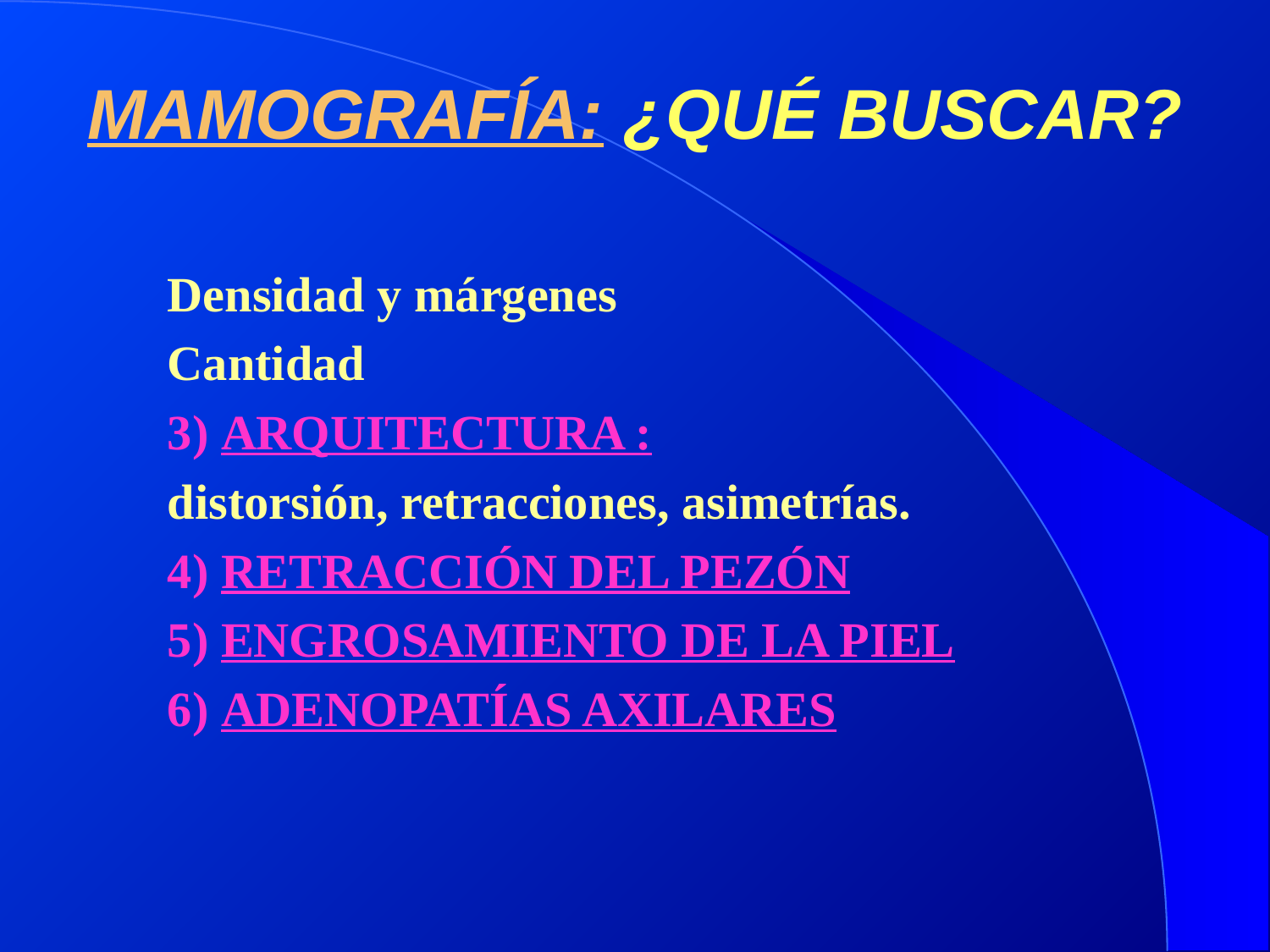

# MAMOGRAFÍA: ¿QUÉ BUSCAR?
Densidad y márgenes
Cantidad
3) ARQUITECTURA :
distorsión, retracciones, asimetrías.
4) RETRACCIÓN DEL PEZÓN
5) ENGROSAMIENTO DE LA PIEL
6) ADENOPATÍAS AXILARES